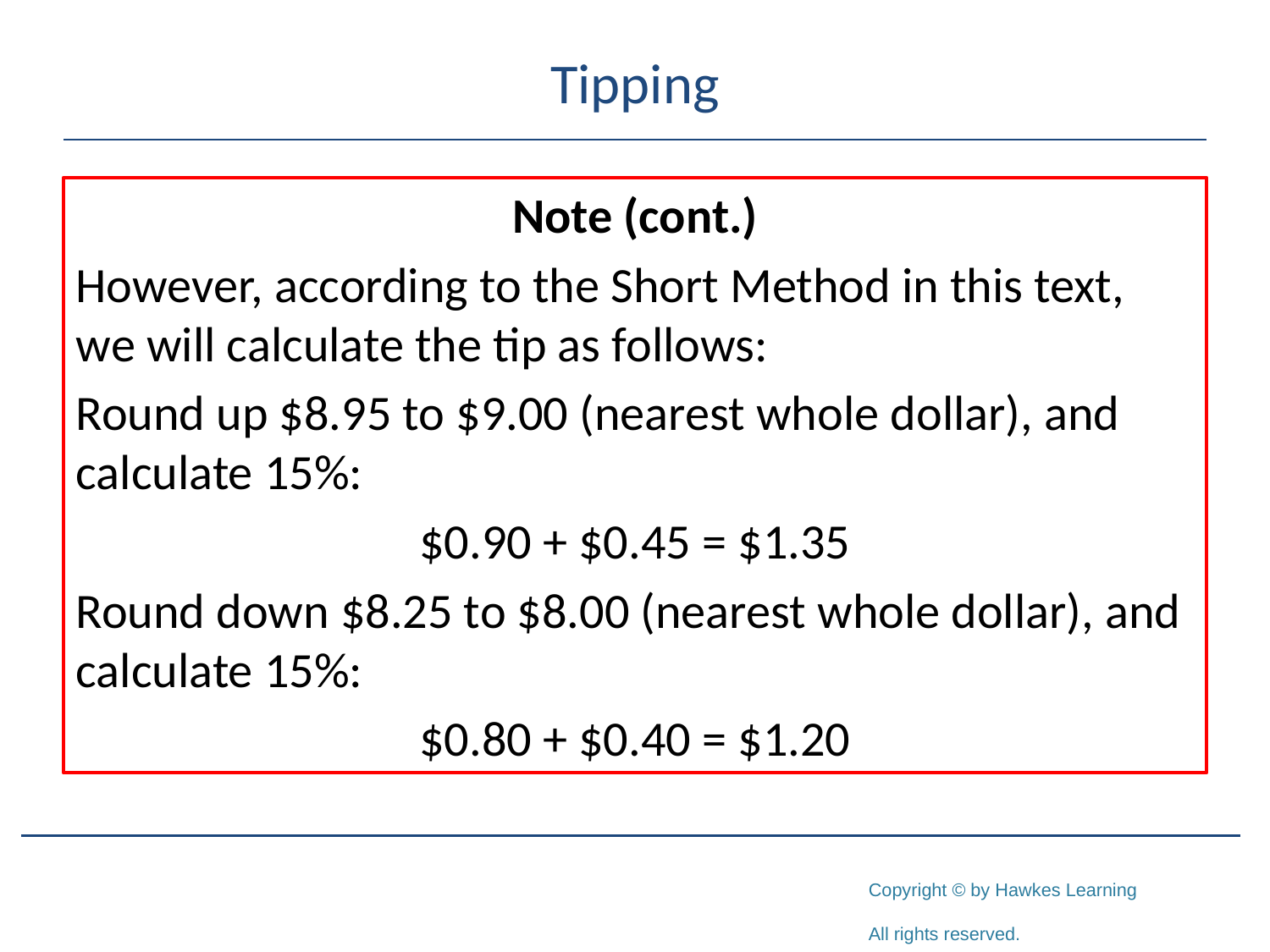

# Tipping
Note (cont.)
However, according to the Short Method in this text, we will calculate the tip as follows:
Round up $8.95 to $9.00 (nearest whole dollar), and calculate 15%:
$0.90 + $0.45 = $1.35
Round down $8.25 to $8.00 (nearest whole dollar), and calculate 15%:
$0.80 + $0.40 = $1.20